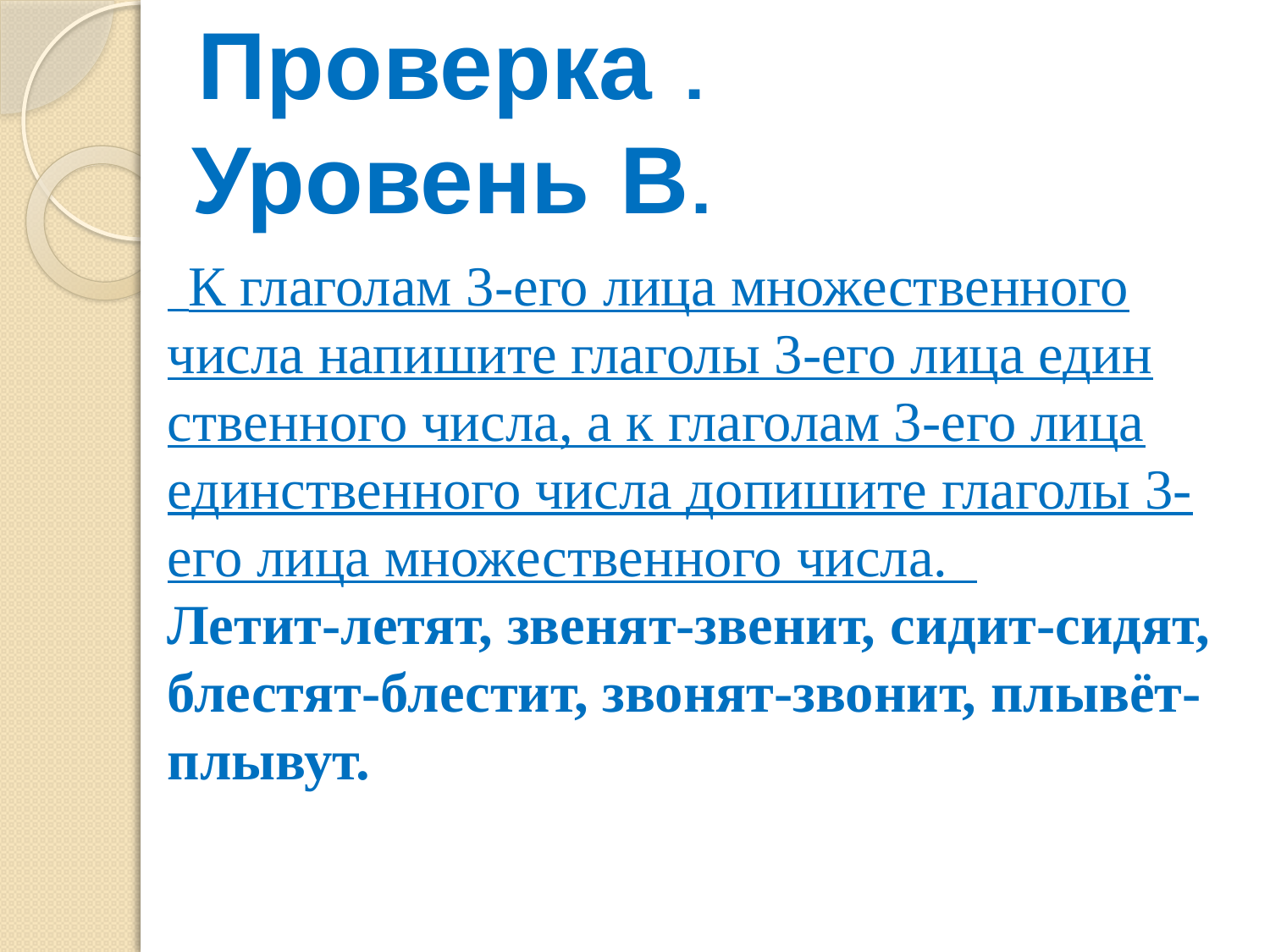

Проверка .
Уровень В.
  К глаголам 3-его лица множественного числа напишите глаголы 3-его лица един­ственного числа, а к глаголам 3-его лица единственного числа допишите глаголы 3-его лица множественного числа.
Летит-летят, звенят-звенит, сидит-сидят, блестят-блестит, звонят-звонит, плывёт-плывут.